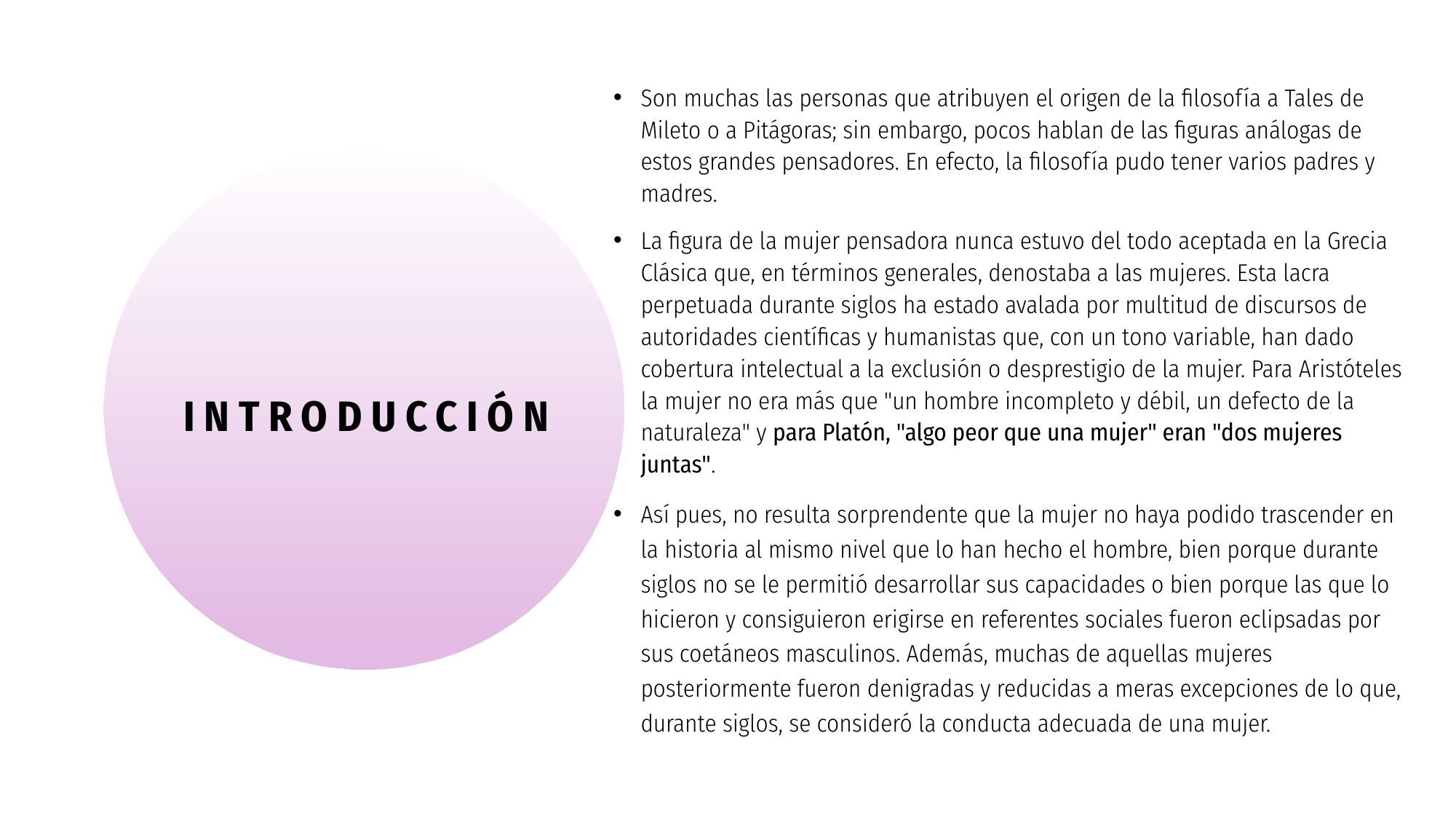

Son muchas las personas que atribuyen el origen de la filosofía a Tales de Mileto o a Pitágoras; sin embargo, pocos hablan de las figuras análogas de estos grandes pensadores. En efecto, la filosofía pudo tener varios padres y madres.
La figura de la mujer pensadora nunca estuvo del todo aceptada en la Grecia Clásica que, en términos generales, denostaba a las mujeres. Esta lacra perpetuada durante siglos ha estado avalada por multitud de discursos de autoridades científicas y humanistas que, con un tono variable, han dado cobertura intelectual a la exclusión o desprestigio de la mujer. Para Aristóteles la mujer no era más que "un hombre incompleto y débil, un defecto de la naturaleza" y para Platón, "algo peor que una mujer" eran "dos mujeres juntas".
Así pues, no resulta sorprendente que la mujer no haya podido trascender en la historia al mismo nivel que lo han hecho el hombre, bien porque durante siglos no se le permitió desarrollar sus capacidades o bien porque las que lo hicieron y consiguieron erigirse en referentes sociales fueron eclipsadas por sus coetáneos masculinos. Además, muchas de aquellas mujeres posteriormente fueron denigradas y reducidas a meras excepciones de lo que, durante siglos, se consideró la conducta adecuada de una mujer.

# introducción